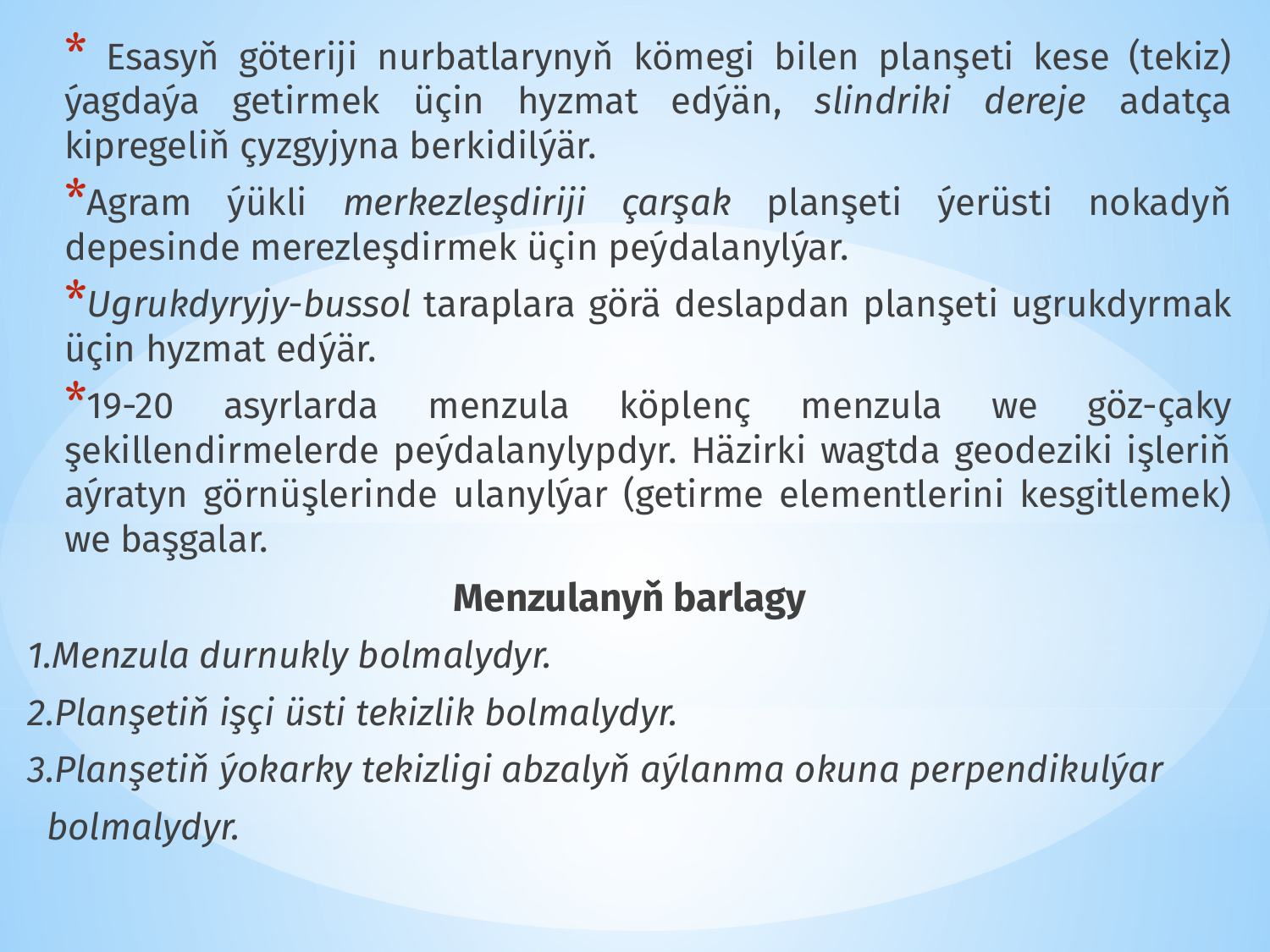

Esasyň göteriji nurbatlarynyň kömegi bilen planşeti kese (tekiz) ýagdaýa getirmek üçin hyzmat edýän, slindriki dereje adatça kipregeliň çyzgyjyna berkidilýär.
Agram ýükli merkezleşdiriji çarşak planşeti ýerüsti nokadyň depesinde merezleşdirmek üçin peýdalanylýar.
Ugrukdyryjy-bussol taraplara görä deslapdan planşeti ugrukdyrmak üçin hyzmat edýär.
19-20 asyrlarda menzula köplenç menzula we göz-çaky şekillendirmelerde peýdalanylypdyr. Häzirki wagtda geodeziki işleriň aýratyn görnüşlerinde ulanylýar (getirme elementlerini kesgitlemek) we başgalar.
Menzulanyň barlagy
1.Menzula durnukly bolmalydyr.
2.Planşetiň işçi üsti tekizlik bolmalydyr.
3.Planşetiň ýokarky tekizligi abzalyň aýlanma okuna perpendikulýar
  bolmalydyr.